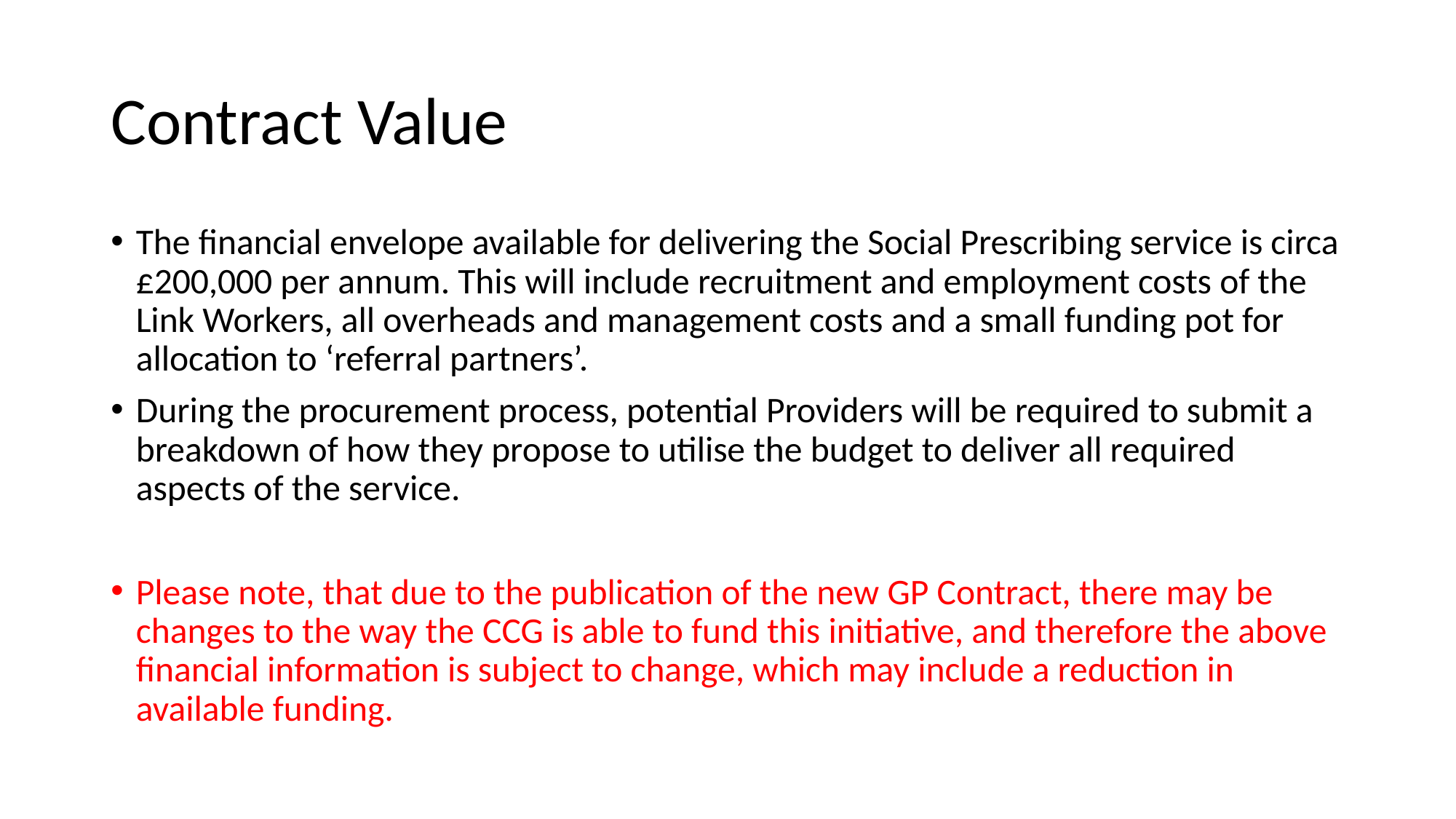

# Contract Value
The financial envelope available for delivering the Social Prescribing service is circa £200,000 per annum. This will include recruitment and employment costs of the Link Workers, all overheads and management costs and a small funding pot for allocation to ‘referral partners’.
During the procurement process, potential Providers will be required to submit a breakdown of how they propose to utilise the budget to deliver all required aspects of the service.

Please note, that due to the publication of the new GP Contract, there may be changes to the way the CCG is able to fund this initiative, and therefore the above financial information is subject to change, which may include a reduction in available funding.